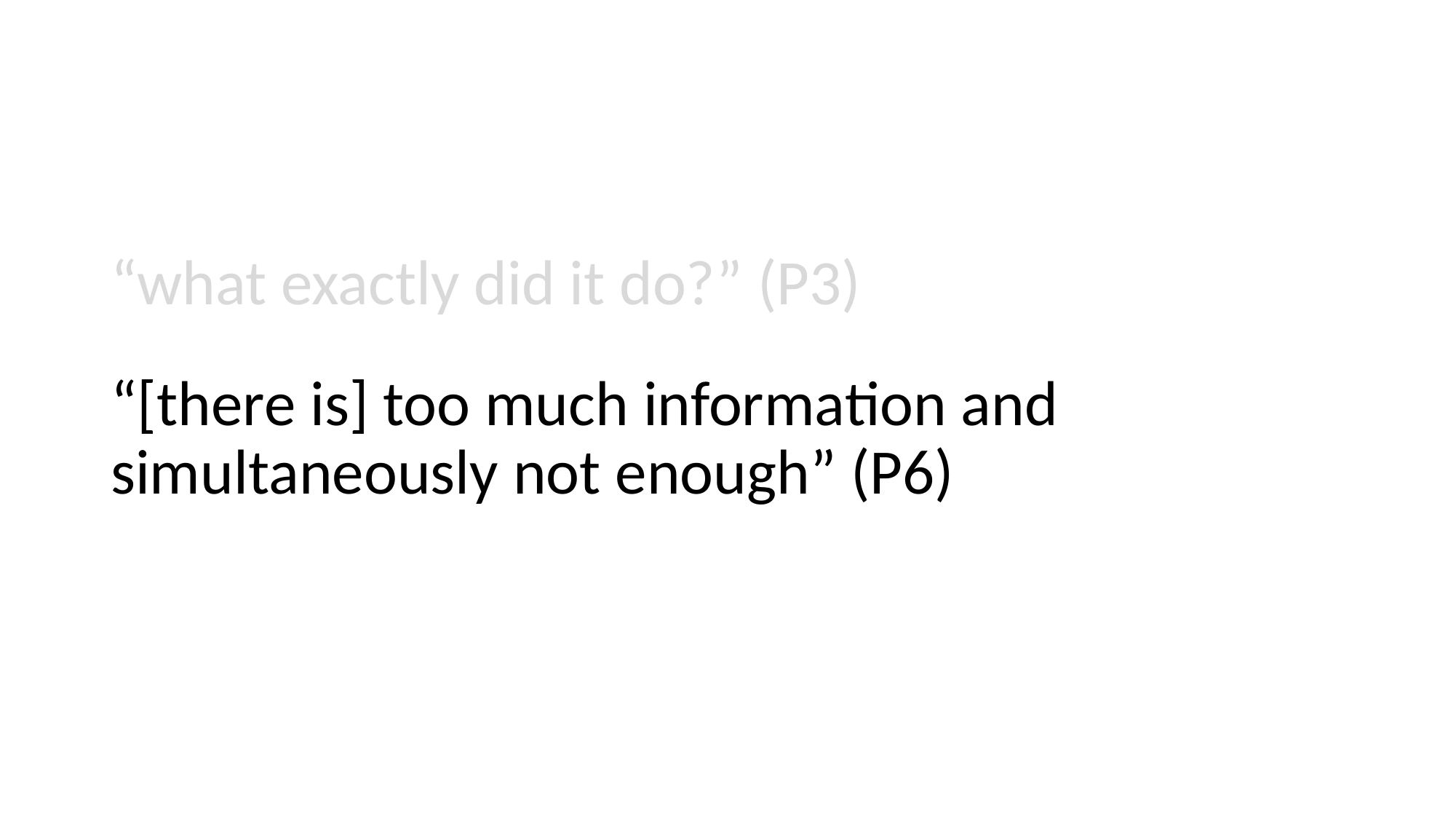

“what exactly did it do?” (P3)
“[there is] too much information and simultaneously not enough” (P6)